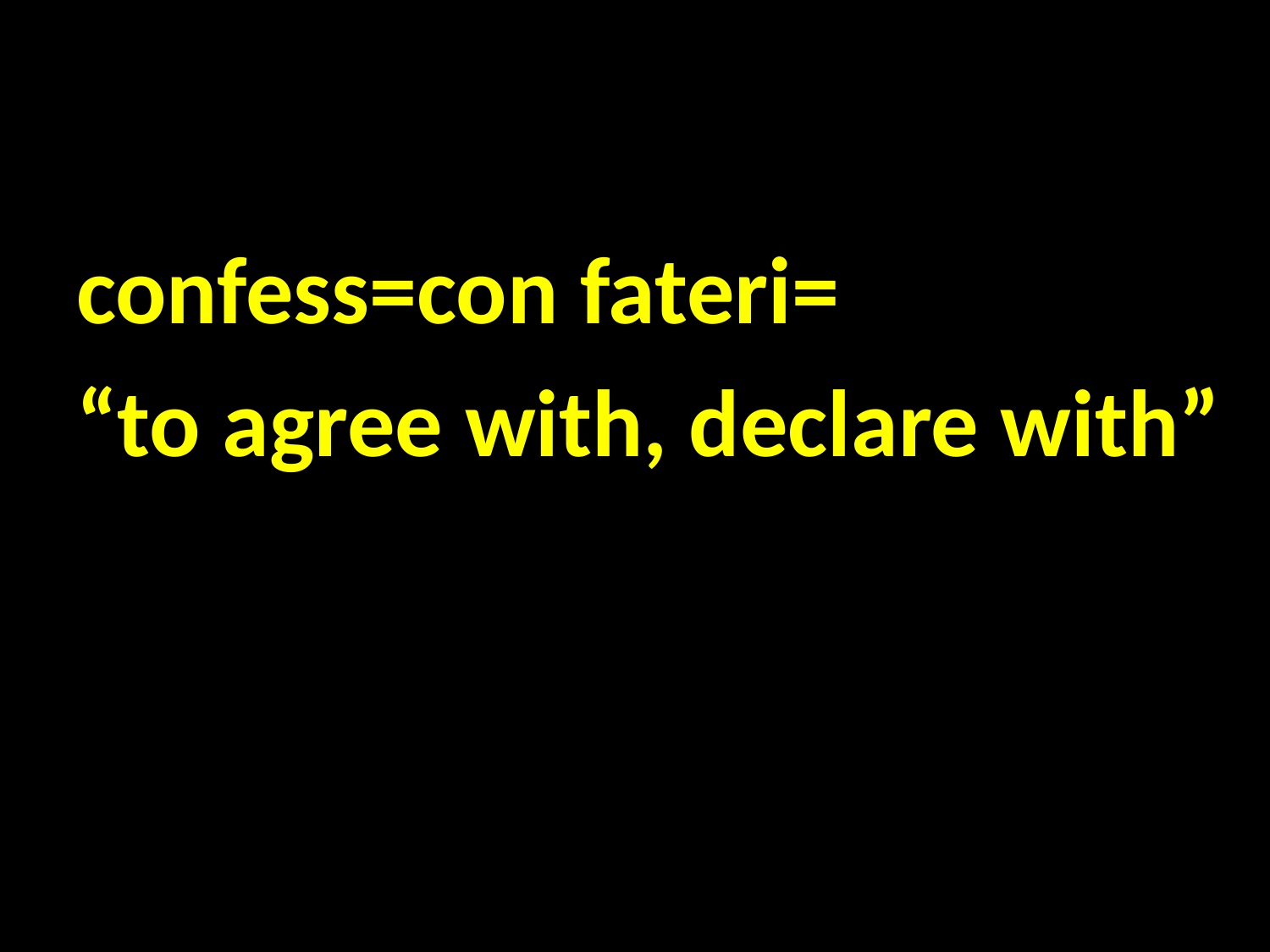

#
confess=con fateri=
“to agree with, declare with”